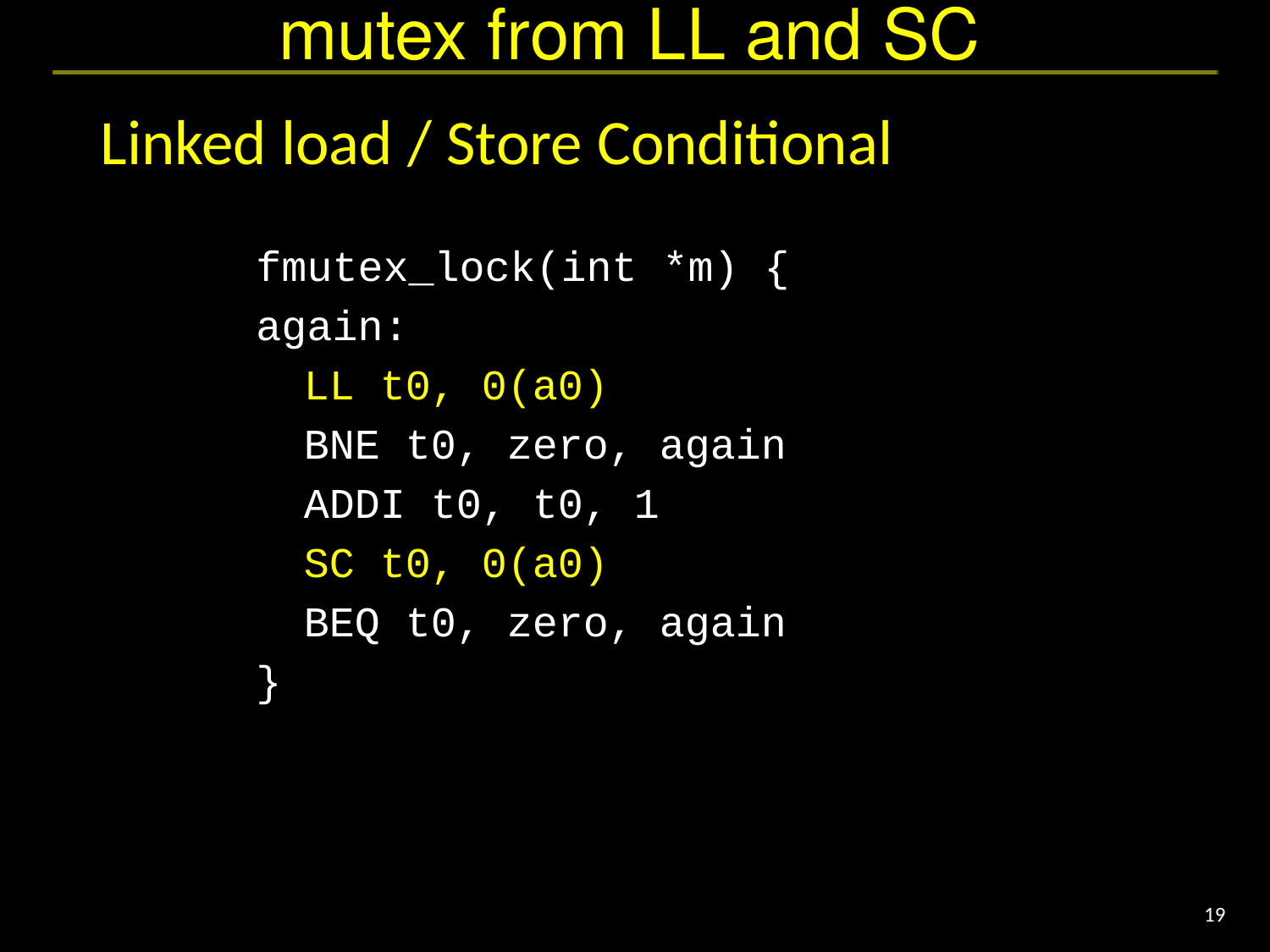

# mutex from LL and SC
Linked load / Store Conditional
fmutex_lock(int *m) {
again:
	LL t0, 0(a0)
	BNE t0, zero, again
	ADDI t0, t0, 1
	SC t0, 0(a0)
	BEQ t0, zero, again
}